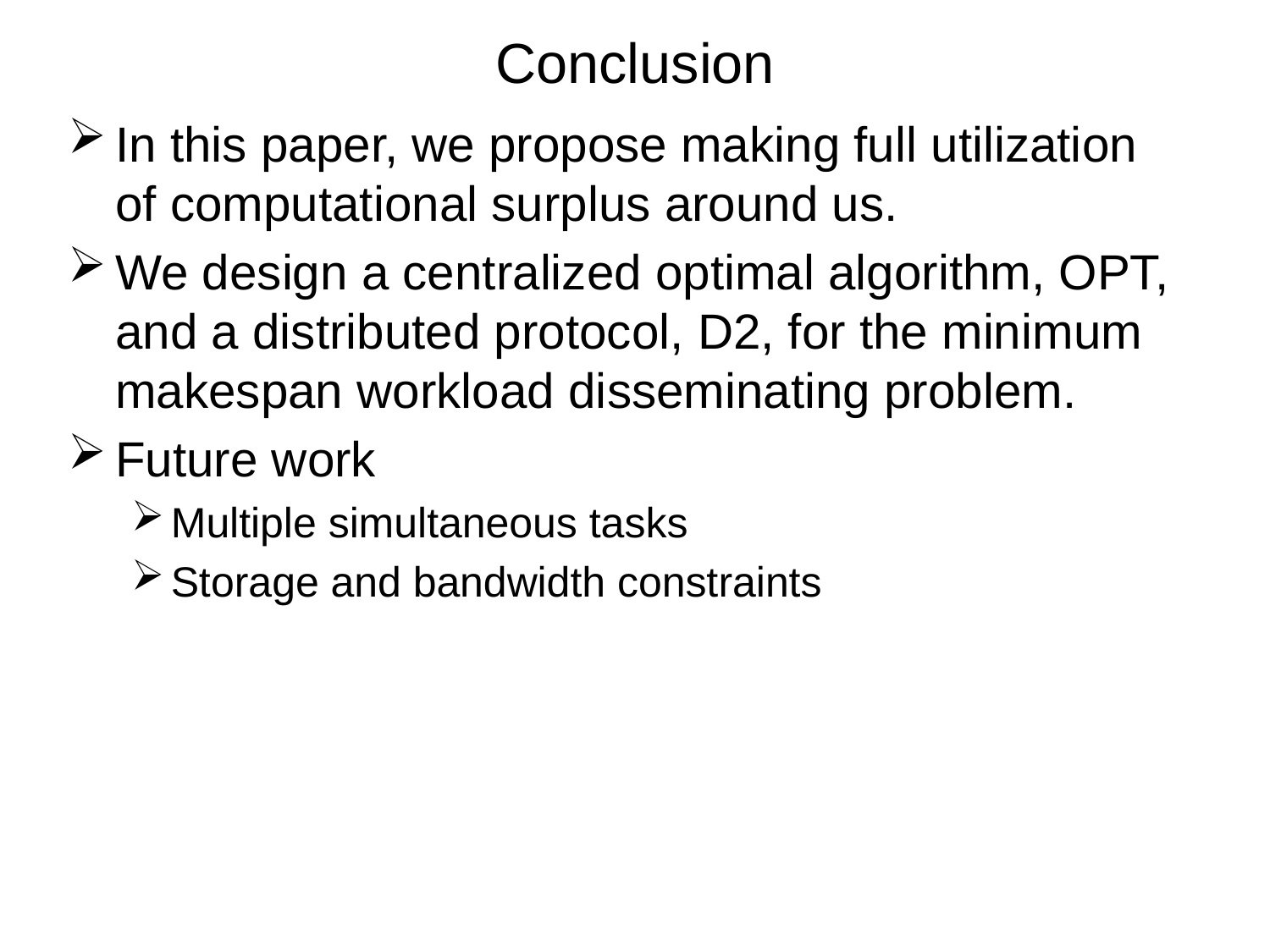

# Conclusion
In this paper, we propose making full utilization of computational surplus around us.
We design a centralized optimal algorithm, OPT, and a distributed protocol, D2, for the minimum makespan workload disseminating problem.
Future work
Multiple simultaneous tasks
Storage and bandwidth constraints